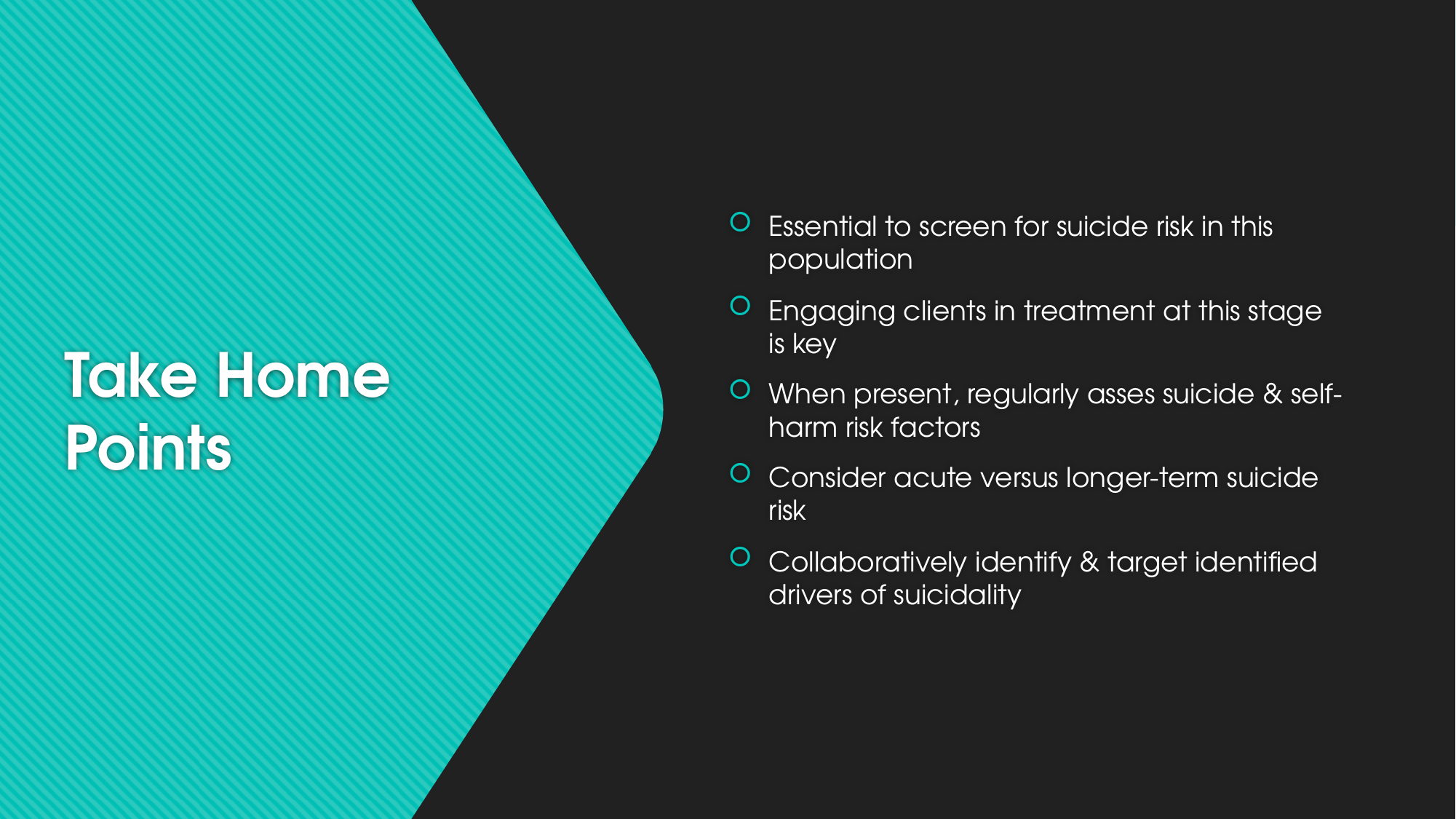

Essential to screen for suicide risk in this population
Engaging clients in treatment at this stage is key
When present, regularly asses suicide & self-harm risk factors
Consider acute versus longer-term suicide risk
Collaboratively identify & target identified drivers of suicidality
# Take Home Points